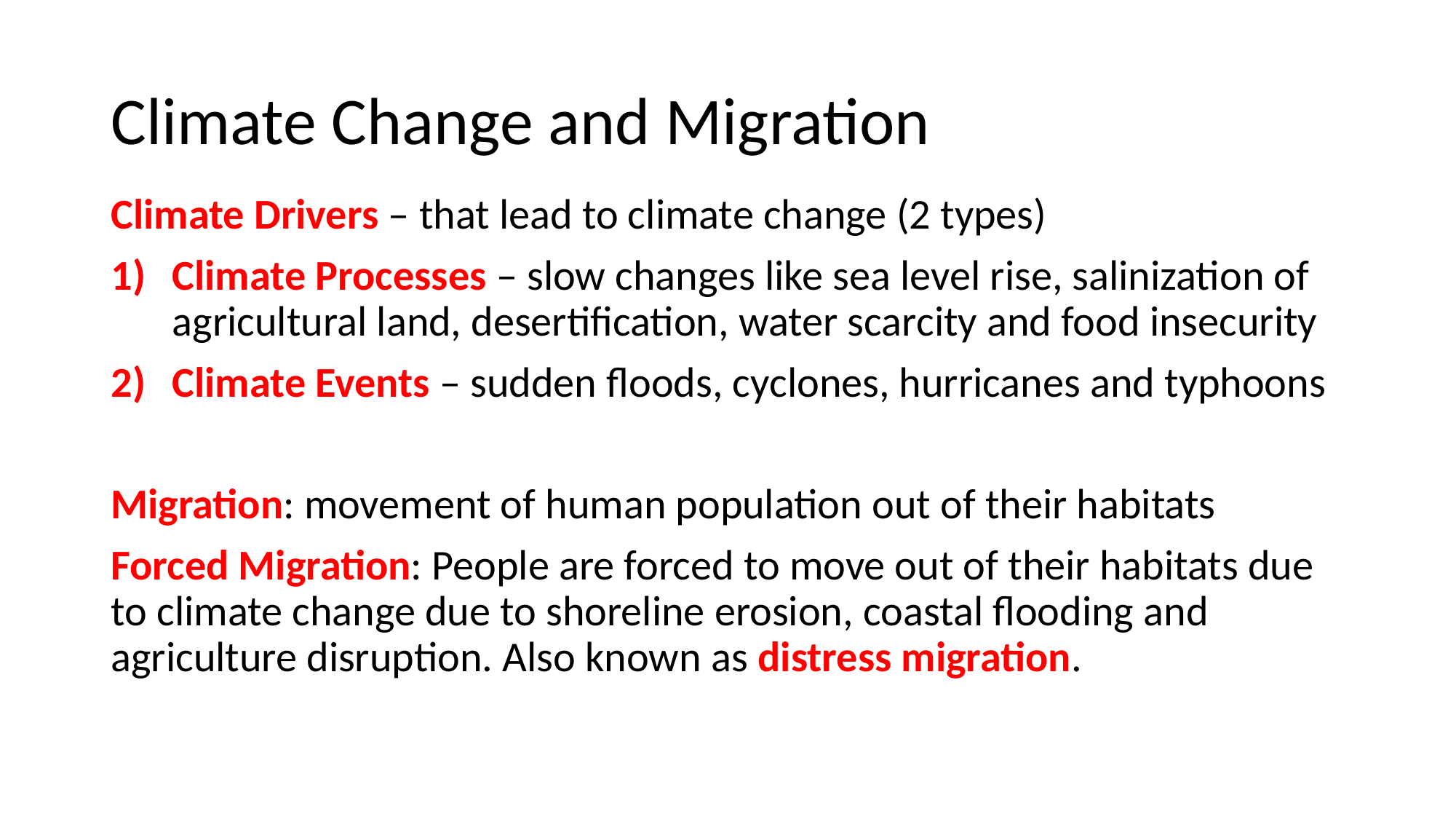

# Climate Change and Migration
Climate Drivers – that lead to climate change (2 types)
Climate Processes – slow changes like sea level rise, salinization of agricultural land, desertification, water scarcity and food insecurity
Climate Events – sudden floods, cyclones, hurricanes and typhoons

Migration: movement of human population out of their habitats
Forced Migration: People are forced to move out of their habitats due to climate change due to shoreline erosion, coastal flooding and agriculture disruption. Also known as distress migration.